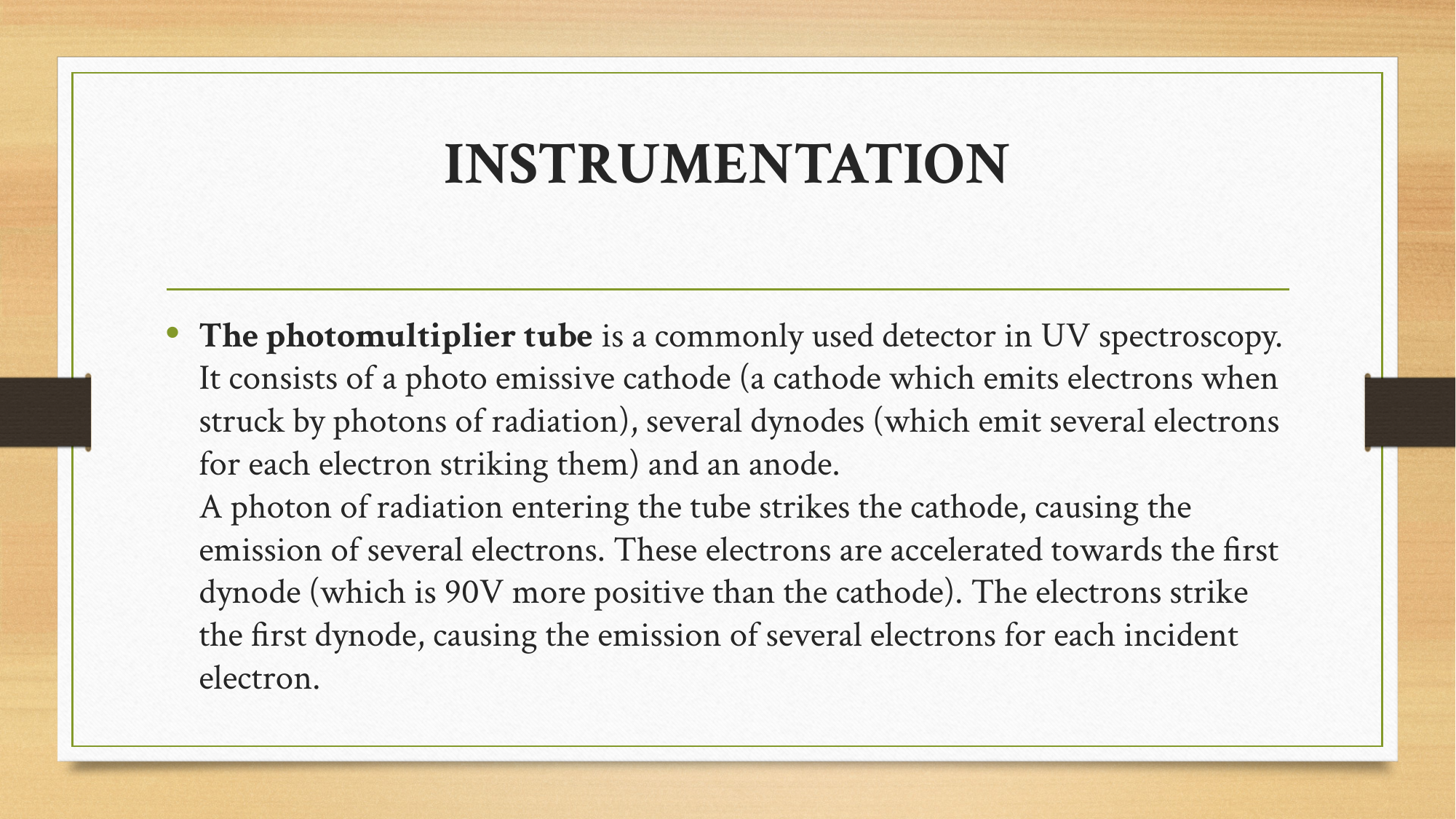

# INSTRUMENTATION
The photomultiplier tube is a commonly used detector in UV spectroscopy. It consists of a photo emissive cathode (a cathode which emits electrons when struck by photons of radiation), several dynodes (which emit several electrons for each electron striking them) and an anode.
A photon of radiation entering the tube strikes the cathode, causing the emission of several electrons. These electrons are accelerated towards the first dynode (which is 90V more positive than the cathode). The electrons strike the first dynode, causing the emission of several electrons for each incident electron.